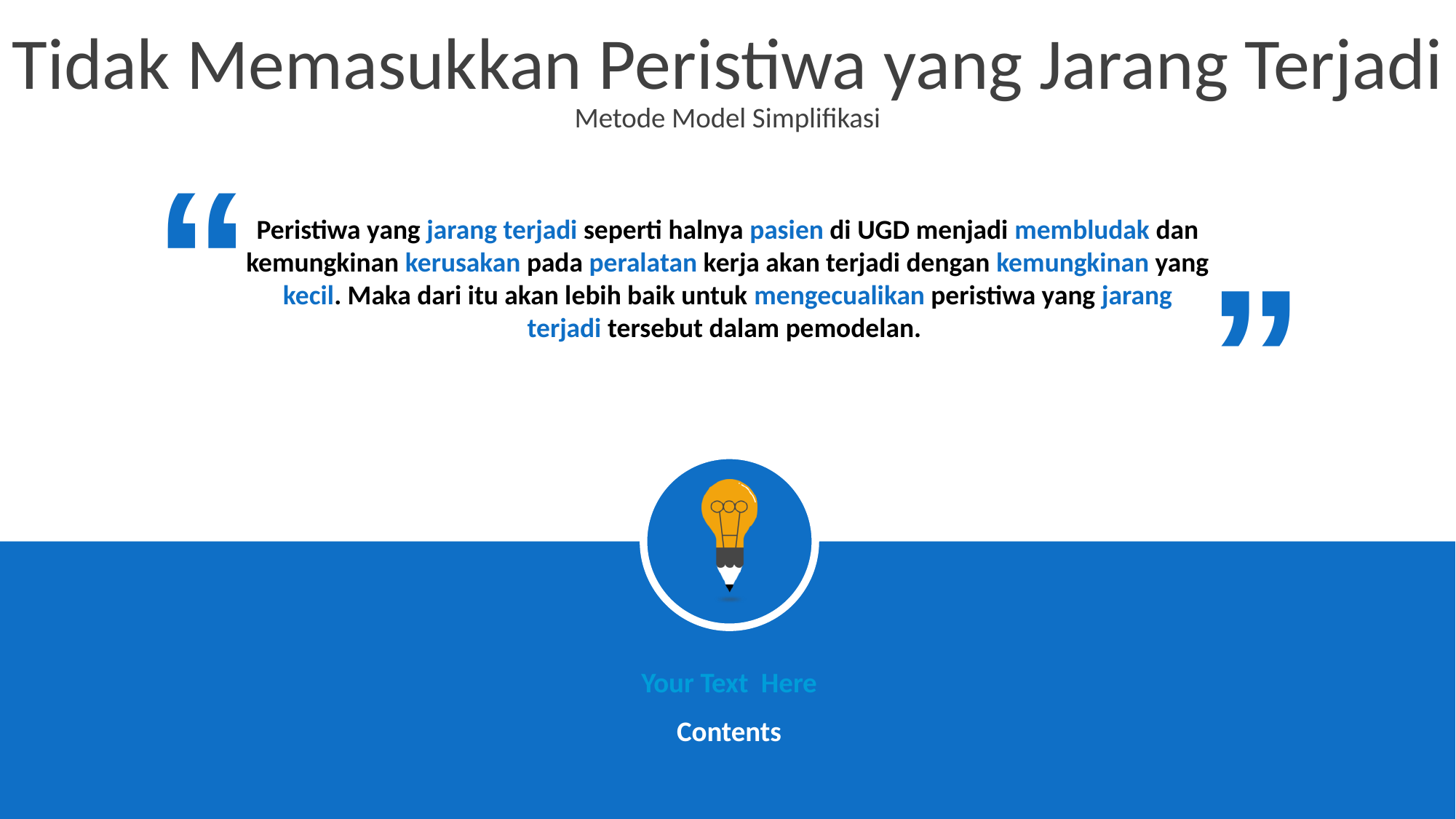

Tidak Memasukkan Peristiwa yang Jarang Terjadi
Metode Model Simplifikasi
“
“
Peristiwa yang jarang terjadi seperti halnya pasien di UGD menjadi membludak dan kemungkinan kerusakan pada peralatan kerja akan terjadi dengan kemungkinan yang kecil. Maka dari itu akan lebih baik untuk mengecualikan peristiwa yang jarang terjadi tersebut dalam pemodelan.
Your Text  Here
Contents